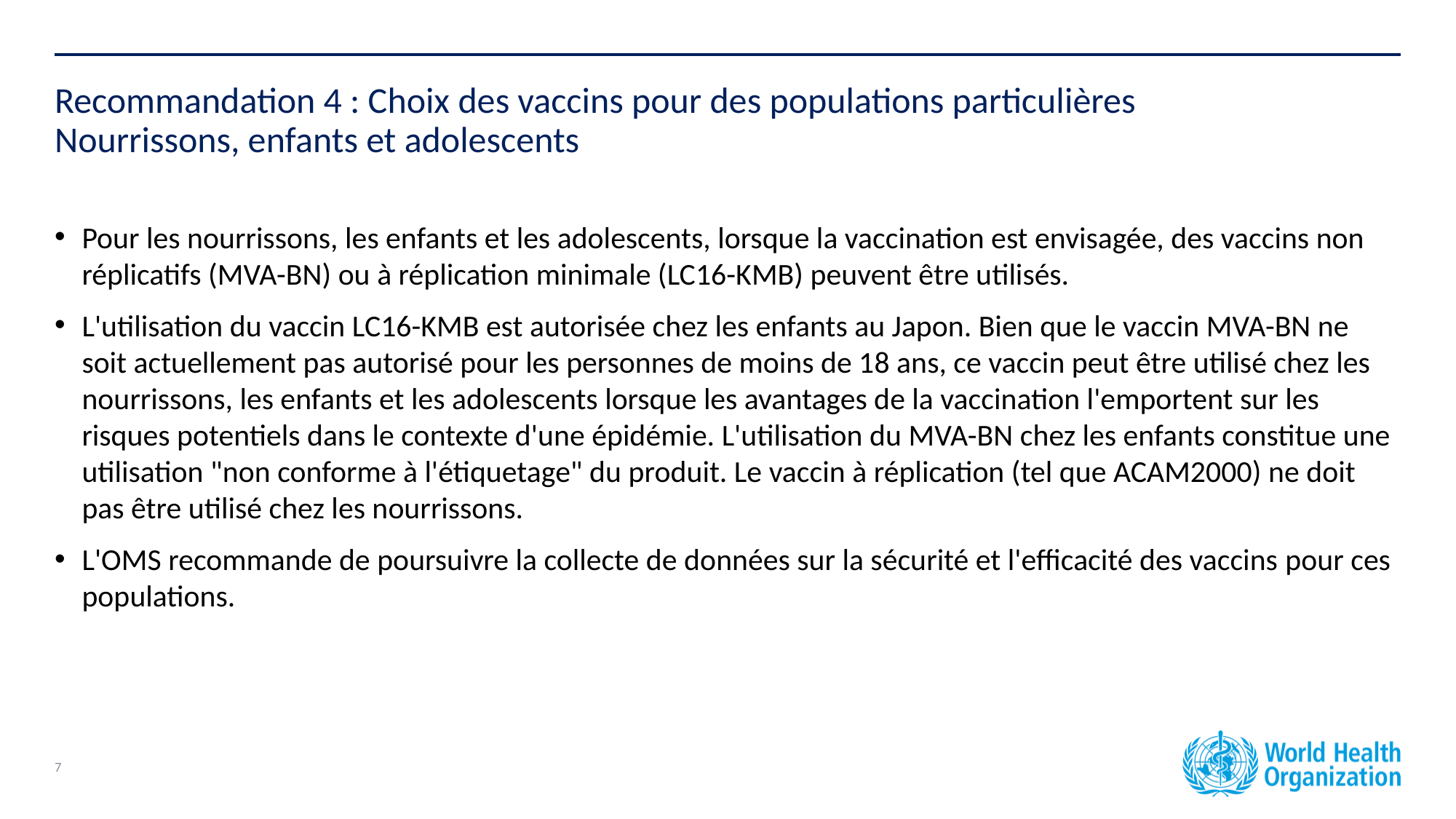

# Recommandation 4 : Choix des vaccins pour des populations particulières Nourrissons, enfants et adolescents
Pour les nourrissons, les enfants et les adolescents, lorsque la vaccination est envisagée, des vaccins non réplicatifs (MVA-BN) ou à réplication minimale (LC16-KMB) peuvent être utilisés.
L'utilisation du vaccin LC16-KMB est autorisée chez les enfants au Japon. Bien que le vaccin MVA-BN ne soit actuellement pas autorisé pour les personnes de moins de 18 ans, ce vaccin peut être utilisé chez les nourrissons, les enfants et les adolescents lorsque les avantages de la vaccination l'emportent sur les risques potentiels dans le contexte d'une épidémie. L'utilisation du MVA-BN chez les enfants constitue une utilisation "non conforme à l'étiquetage" du produit. Le vaccin à réplication (tel que ACAM2000) ne doit pas être utilisé chez les nourrissons.
L'OMS recommande de poursuivre la collecte de données sur la sécurité et l'efficacité des vaccins pour ces populations.
7